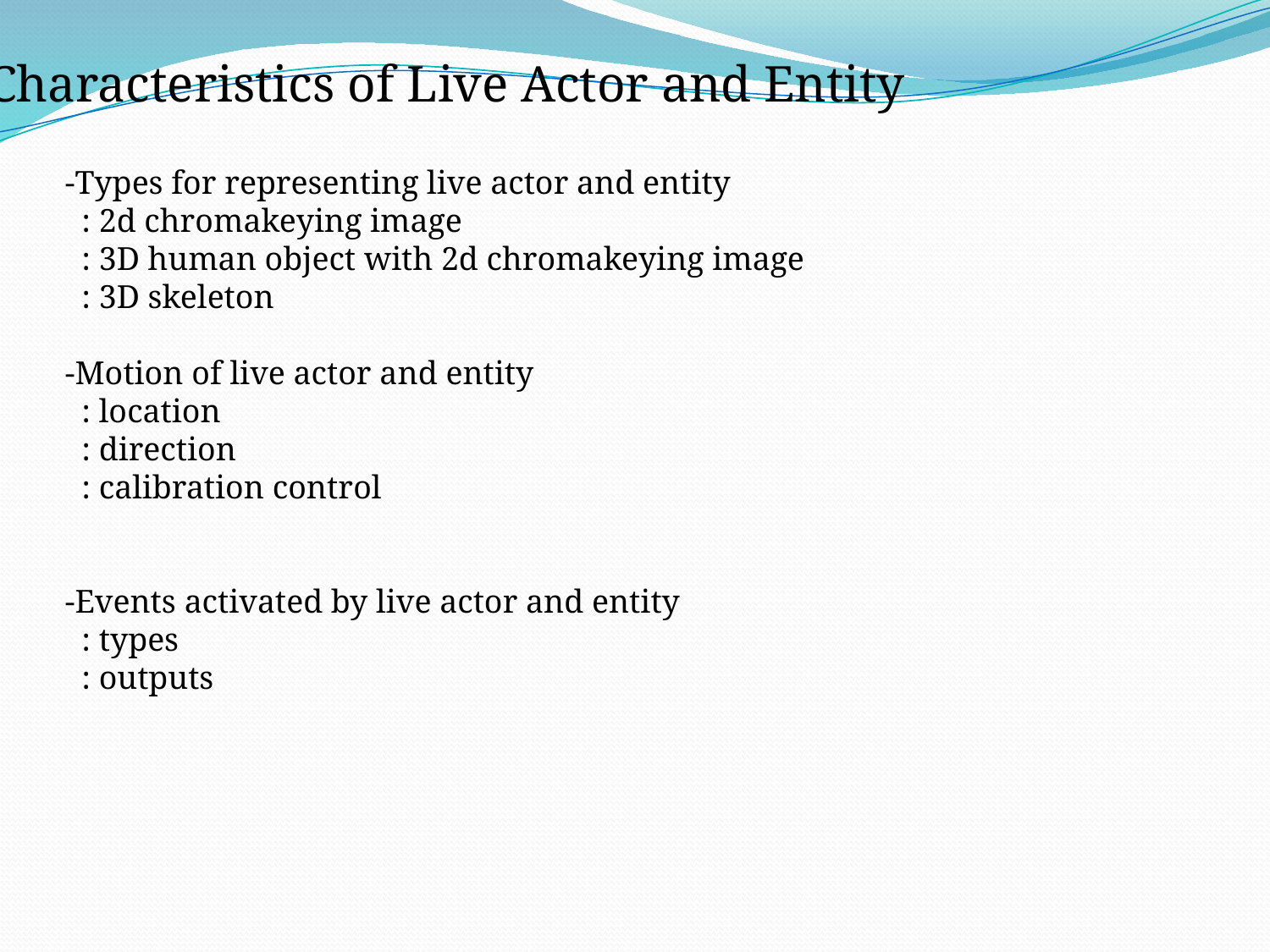

Characteristics of Live Actor and Entity
-Types for representing live actor and entity
  : 2d chromakeying image
  : 3D human object with 2d chromakeying image
  : 3D skeleton

-Motion of live actor and entity
  : location
  : direction
  : calibration control

-Events activated by live actor and entity
  : types
  : outputs